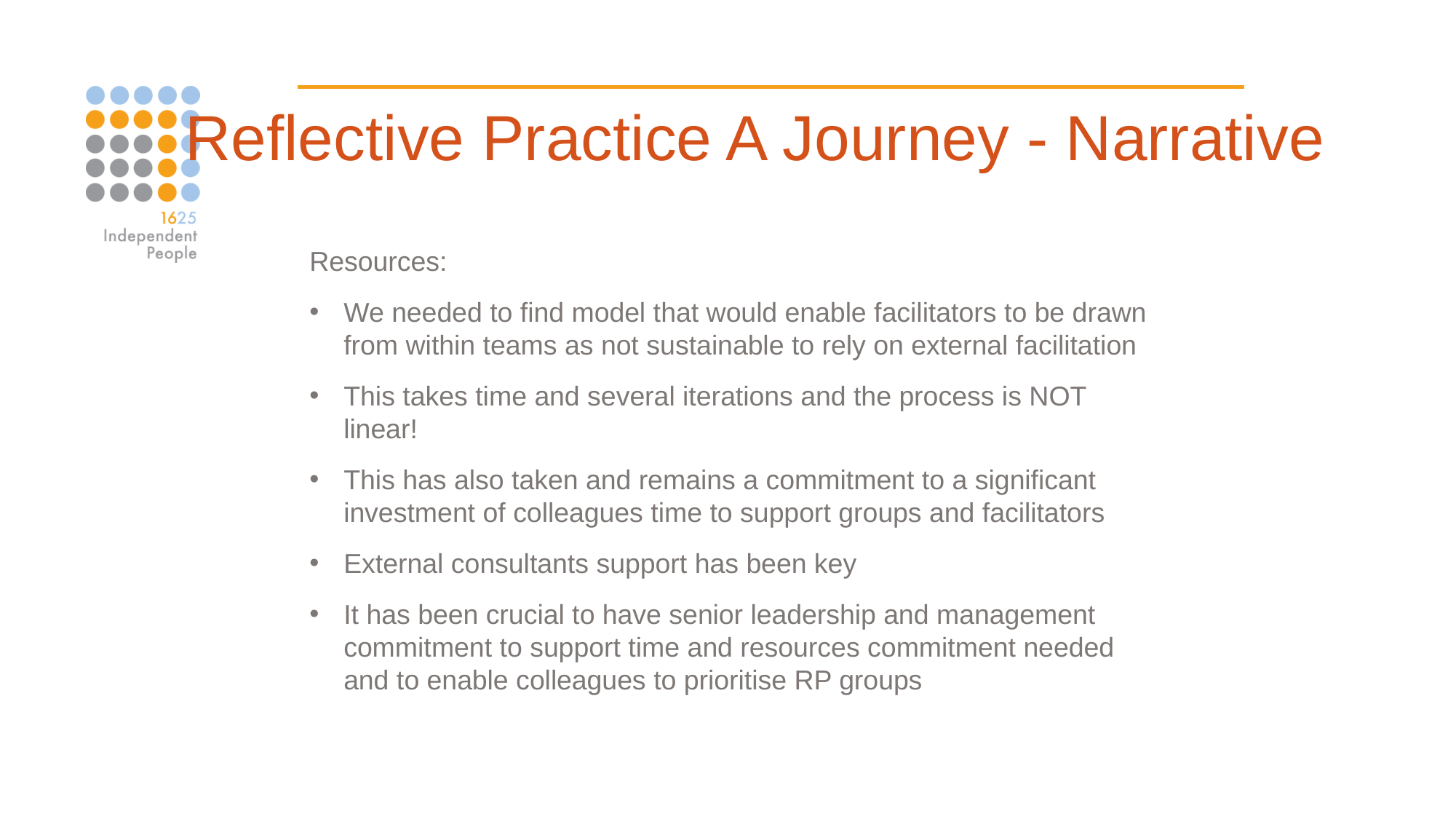

Reflective Practice A Journey - Narrative
Resources:
We needed to find model that would enable facilitators to be drawn from within teams as not sustainable to rely on external facilitation
This takes time and several iterations and the process is NOT linear!
This has also taken and remains a commitment to a significant investment of colleagues time to support groups and facilitators
External consultants support has been key
It has been crucial to have senior leadership and management commitment to support time and resources commitment needed and to enable colleagues to prioritise RP groups